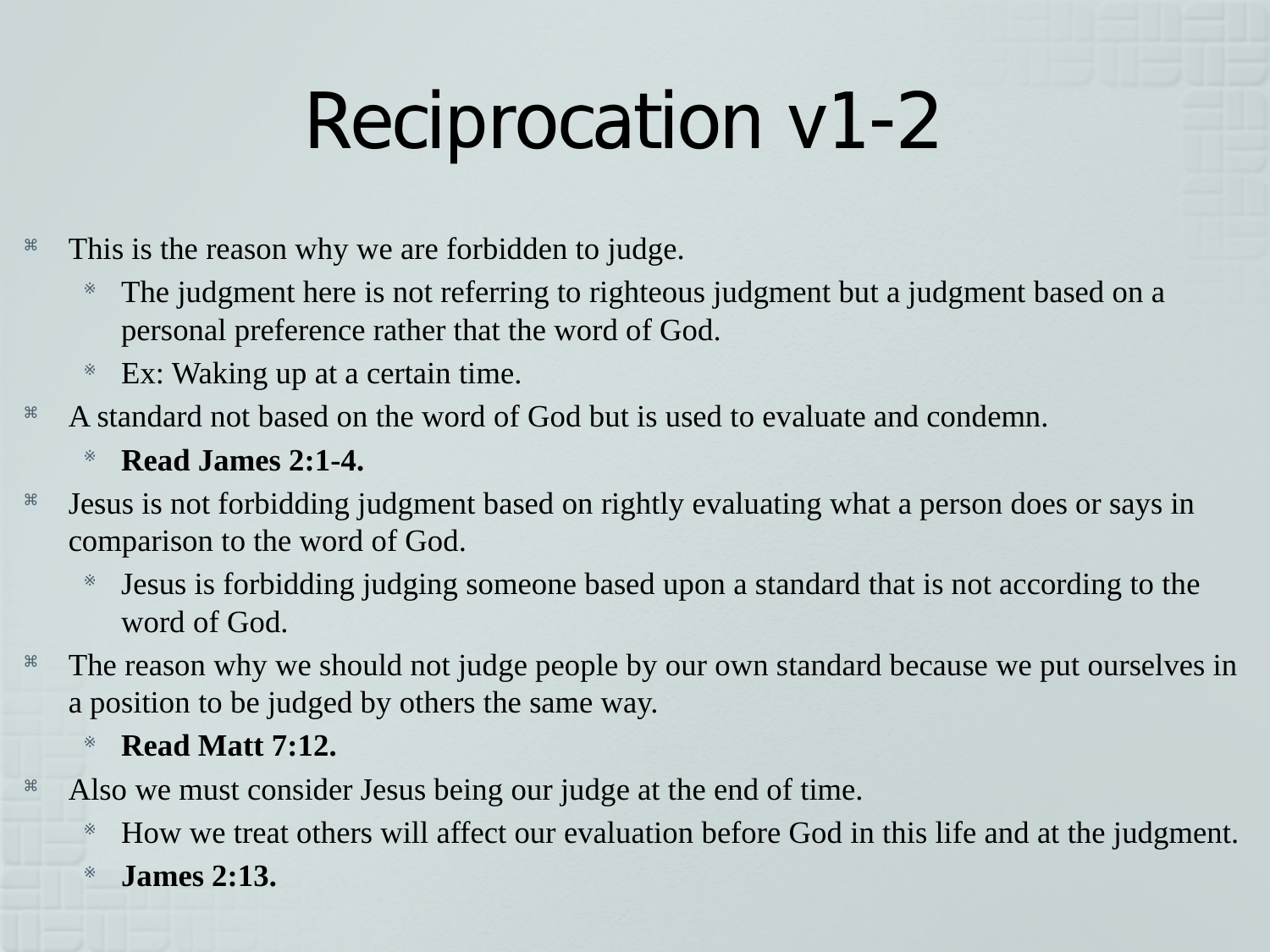

# Reciprocation v1-2
This is the reason why we are forbidden to judge.
The judgment here is not referring to righteous judgment but a judgment based on a personal preference rather that the word of God.
Ex: Waking up at a certain time.
A standard not based on the word of God but is used to evaluate and condemn.
Read James 2:1-4.
Jesus is not forbidding judgment based on rightly evaluating what a person does or says in comparison to the word of God.
Jesus is forbidding judging someone based upon a standard that is not according to the word of God.
The reason why we should not judge people by our own standard because we put ourselves in a position to be judged by others the same way.
Read Matt 7:12.
Also we must consider Jesus being our judge at the end of time.
How we treat others will affect our evaluation before God in this life and at the judgment.
James 2:13.